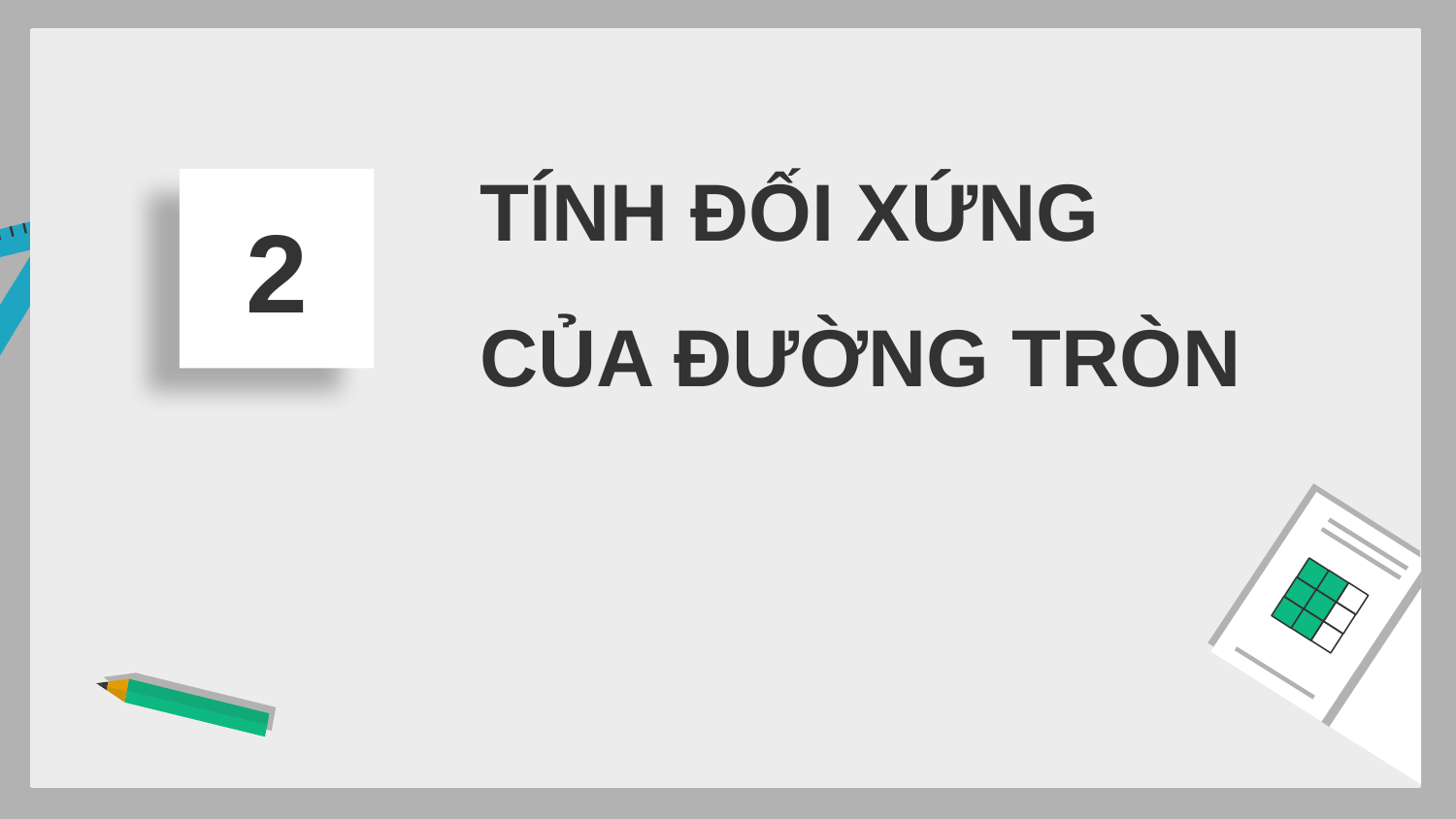

2
# TÍNH ĐỐI XỨNG CỦA ĐƯỜNG TRÒN